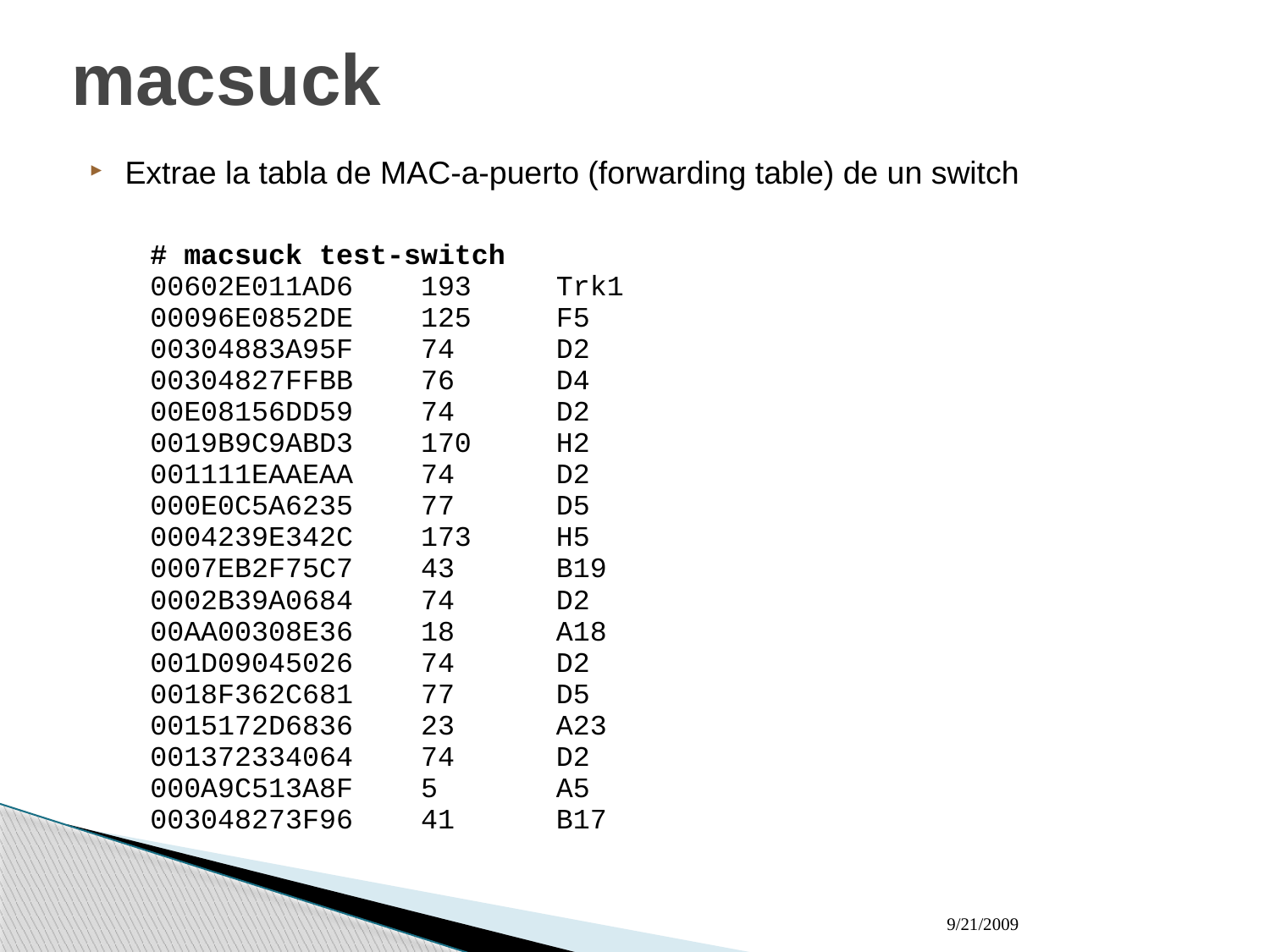

# macsuck
Extrae la tabla de MAC-a-puerto (forwarding table) de un switch
# macsuck test-switch
00602E011AD6    193     Trk1
00096E0852DE    125     F5
00304883A95F    74      D2
00304827FFBB    76      D4
00E08156DD59    74      D2
0019B9C9ABD3    170     H2
001111EAAEAA    74      D2
000E0C5A6235    77      D5
0004239E342C    173     H5
0007EB2F75C7    43      B19
0002B39A0684    74      D2
00AA00308E36    18      A18
001D09045026    74      D2
0018F362C681    77      D5
0015172D6836    23      A23
001372334064    74      D2
000A9C513A8F    5       A5
003048273F96    41      B17

9/21/2009